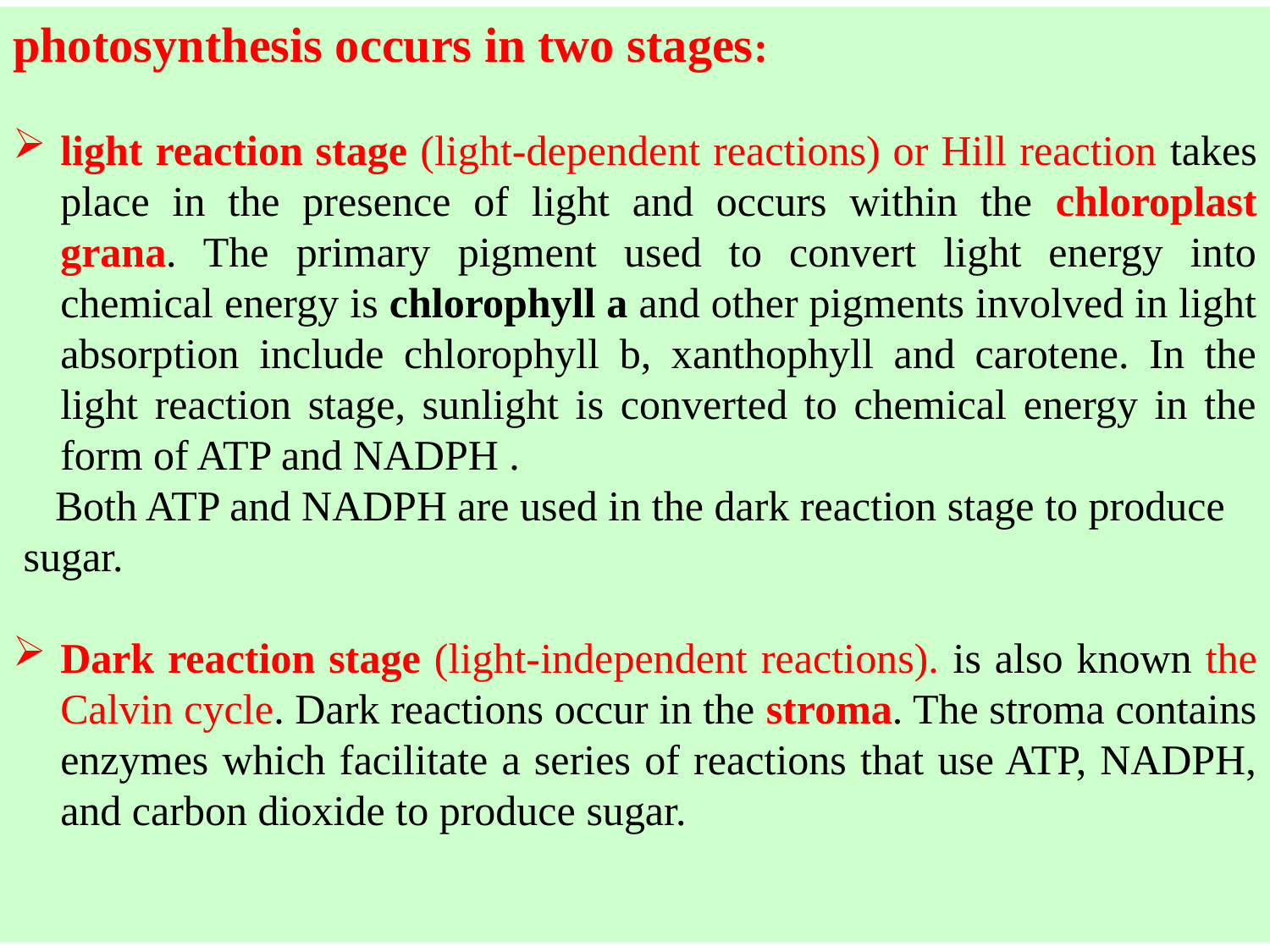

photosynthesis occurs in two stages:

light reaction stage (light-dependent reactions) or Hill reaction takes place in the presence of light and occurs within the chloroplast grana. The primary pigment used to convert light energy into chemical energy is chlorophyll a and other pigments involved in light absorption include chlorophyll b, xanthophyll and carotene. In the light reaction stage, sunlight is converted to chemical energy in the form of ATP and NADPH .
    Both ATP and NADPH are used in the dark reaction stage to produce     sugar.

Dark reaction stage (light-independent reactions). is also known the Calvin cycle. Dark reactions occur in the stroma. The stroma contains enzymes which facilitate a series of reactions that use ATP, NADPH, and carbon dioxide to produce sugar.